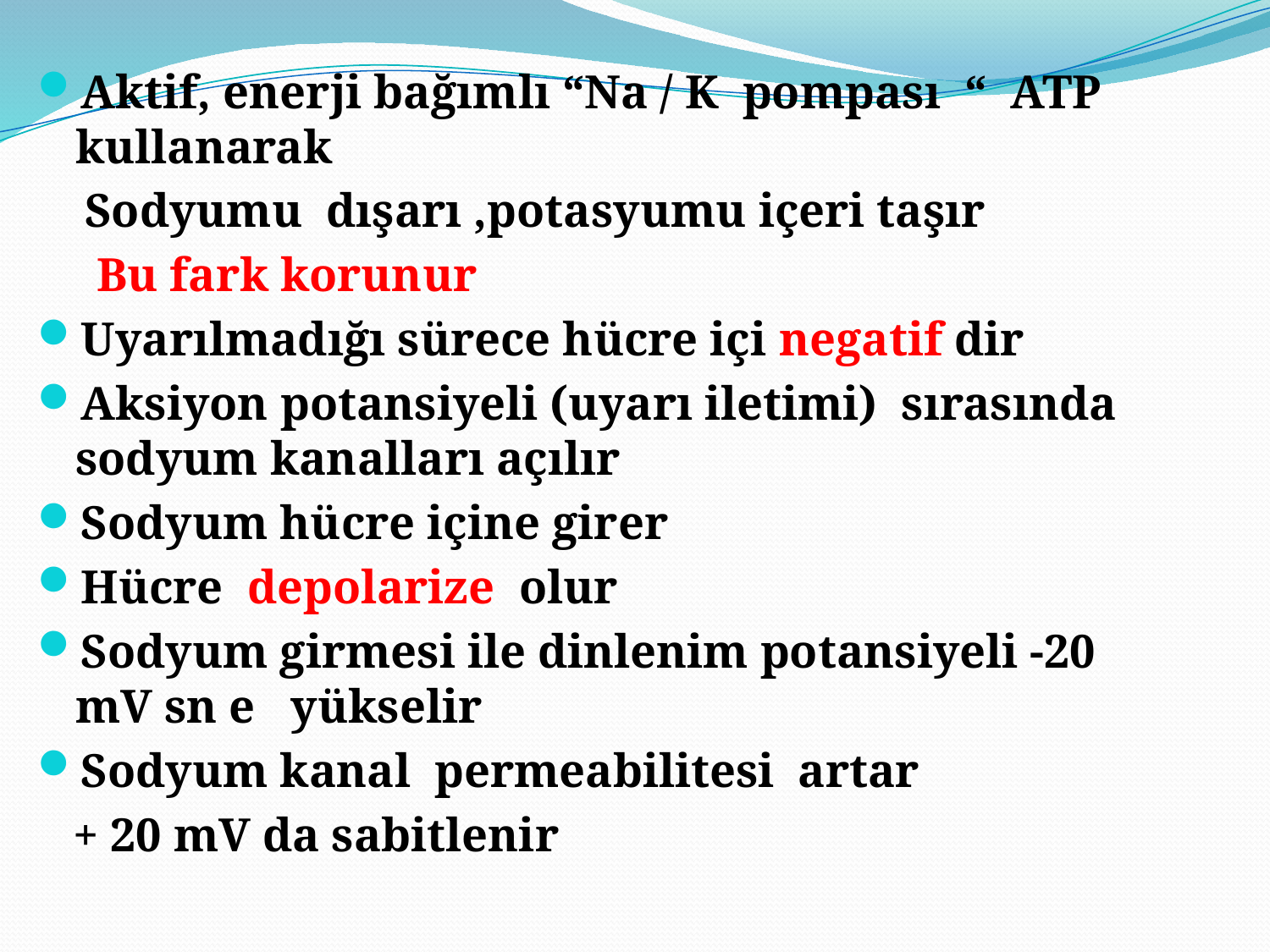

Aktif, enerji bağımlı “Na / K  pompası  “  ATP kullanarak
    Sodyumu  dışarı ,potasyumu içeri taşır
     Bu fark korunur
Uyarılmadığı sürece hücre içi negatif dir
Aksiyon potansiyeli (uyarı iletimi)  sırasında sodyum kanalları açılır
Sodyum hücre içine girer
Hücre  depolarize  olur
Sodyum girmesi ile dinlenim potansiyeli -20 mV sn e   yükselir
Sodyum kanal  permeabilitesi  artar
   + 20 mV da sabitlenir

#